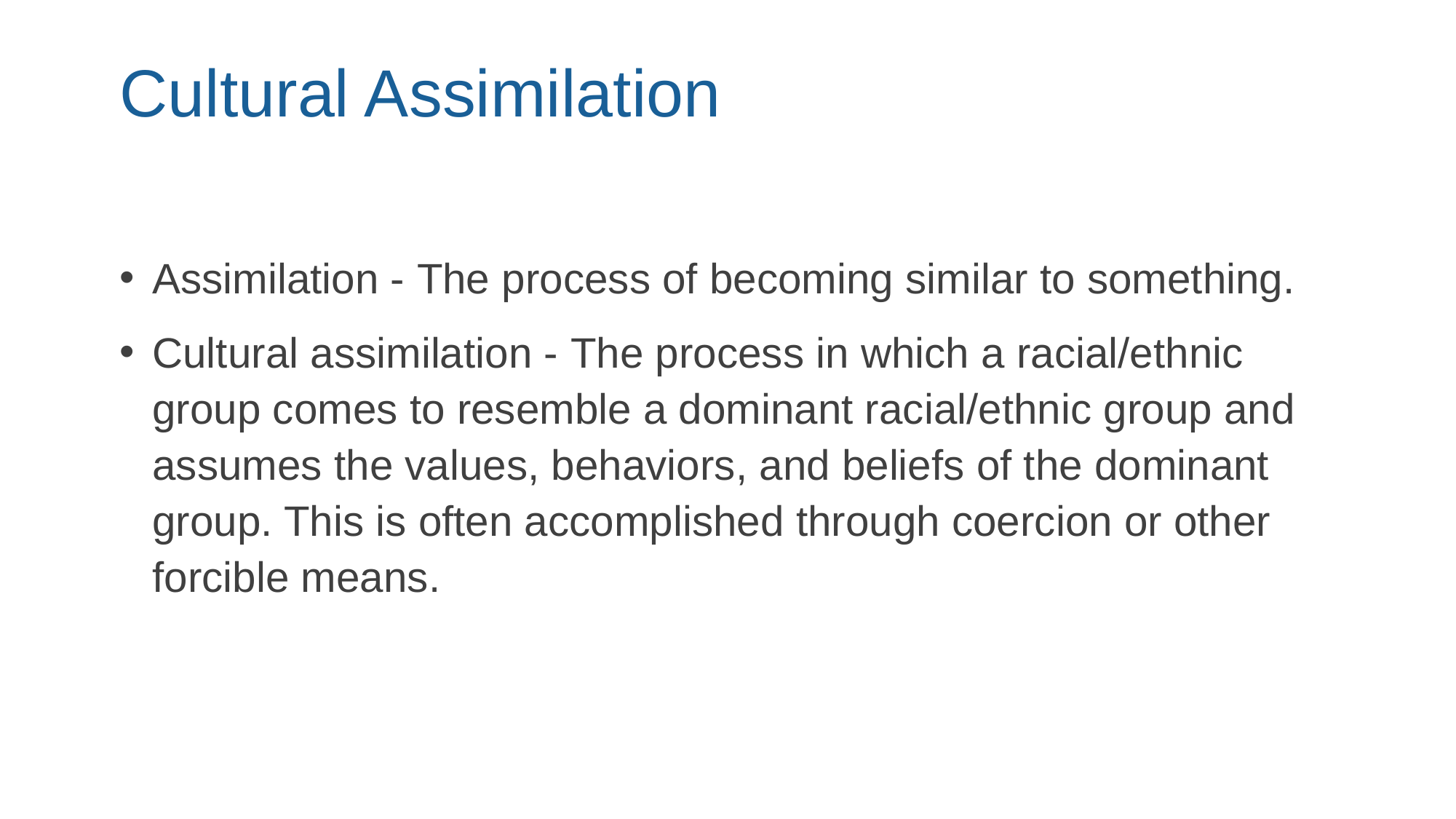

# Cultural Assimilation
Assimilation - The process of becoming similar to something.
Cultural assimilation - The process in which a racial/ethnic group comes to resemble a dominant racial/ethnic group and assumes the values, behaviors, and beliefs of the dominant group. This is often accomplished through coercion or other forcible means.